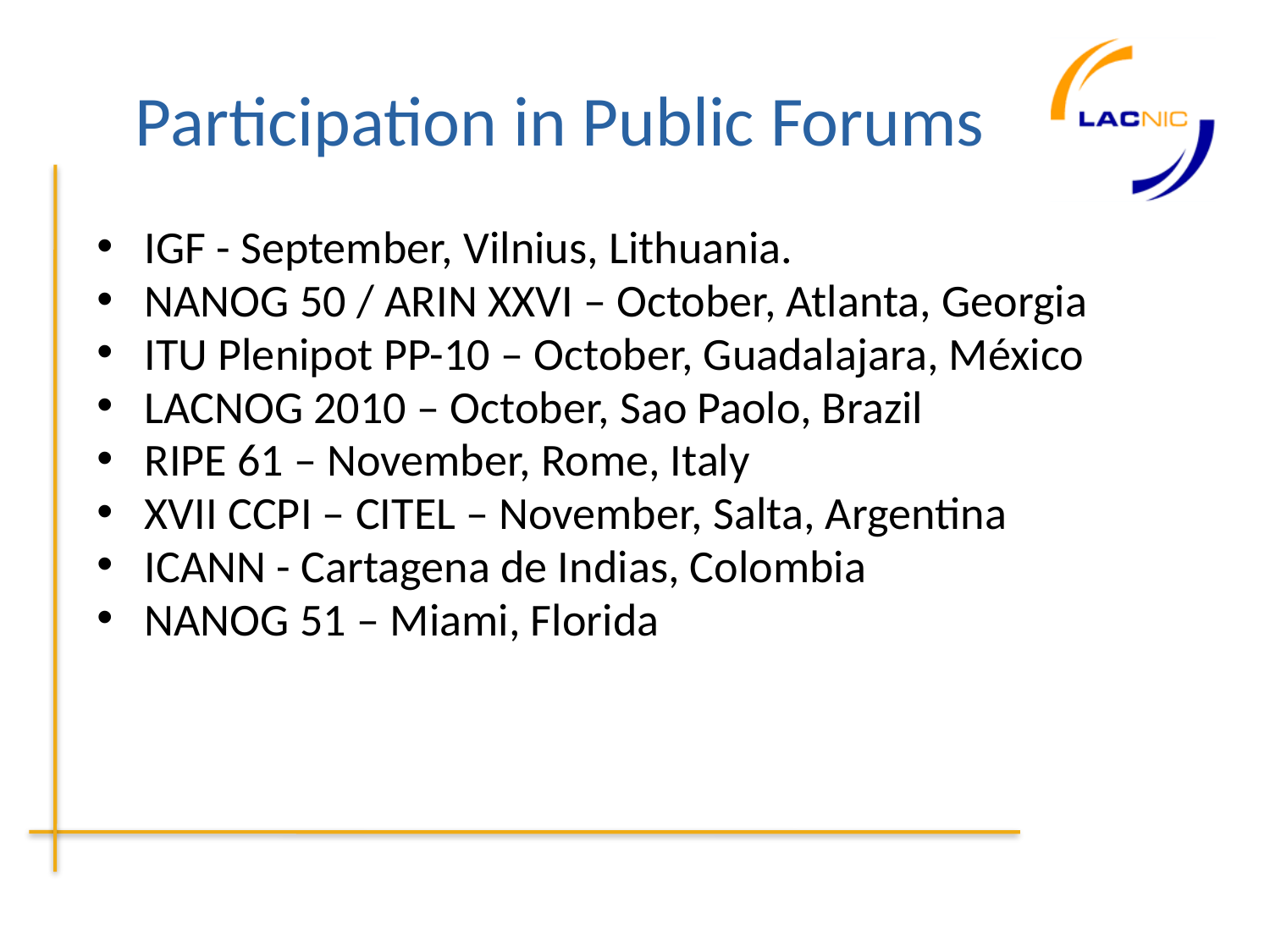

# Participation in Public Forums
IGF - September, Vilnius, Lithuania.
NANOG 50 / ARIN XXVI – October, Atlanta, Georgia
ITU Plenipot PP-10 – October, Guadalajara, México
LACNOG 2010 – October, Sao Paolo, Brazil
RIPE 61 – November, Rome, Italy
XVII CCPI – CITEL – November, Salta, Argentina
ICANN - Cartagena de Indias, Colombia
NANOG 51 – Miami, Florida